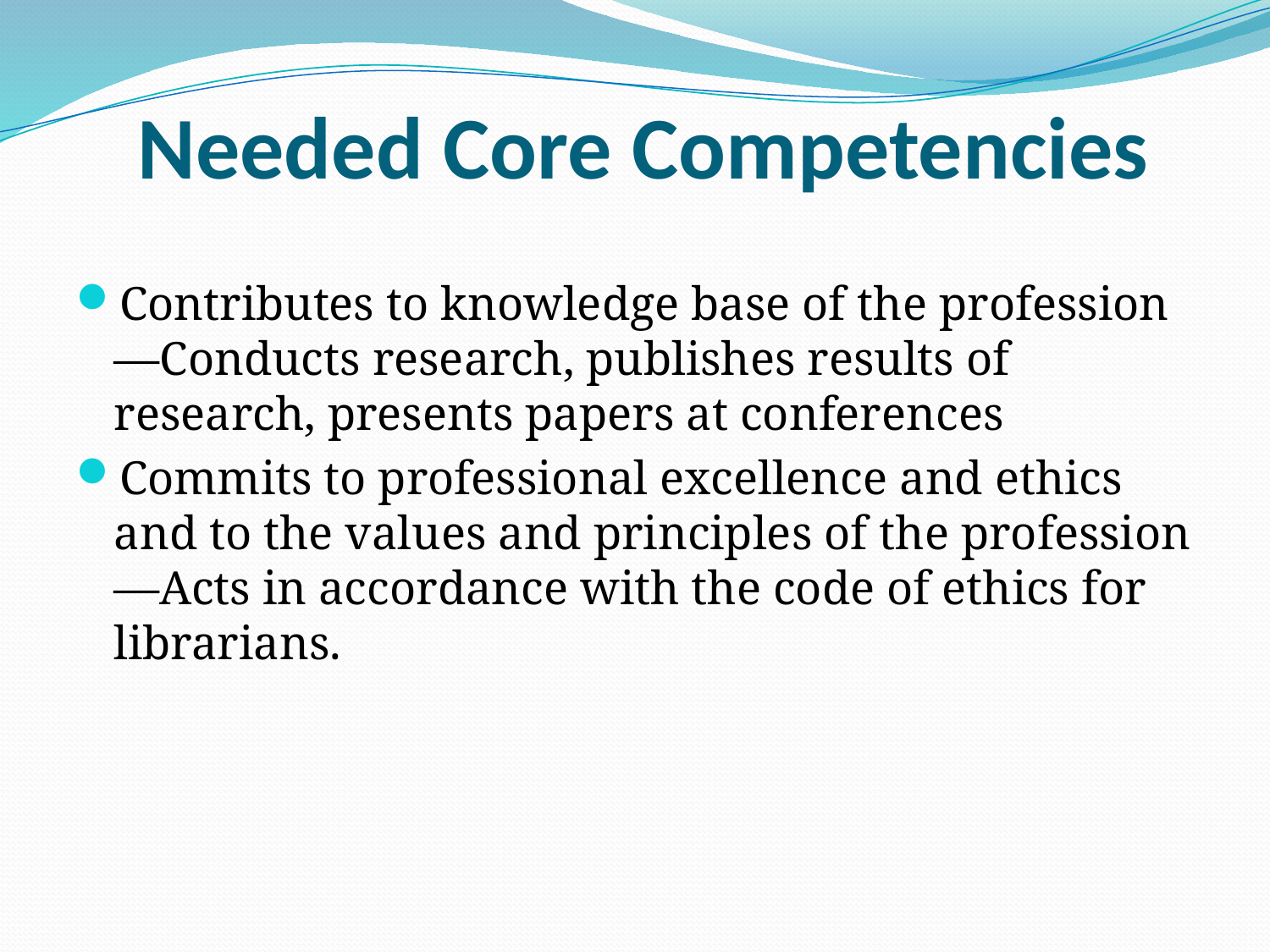

# Needed Core Competencies
Contributes to knowledge base of the profession—Conducts research, publishes results of research, presents papers at conferences
Commits to professional excellence and ethics and to the values and principles of the profession—Acts in accordance with the code of ethics for librarians.